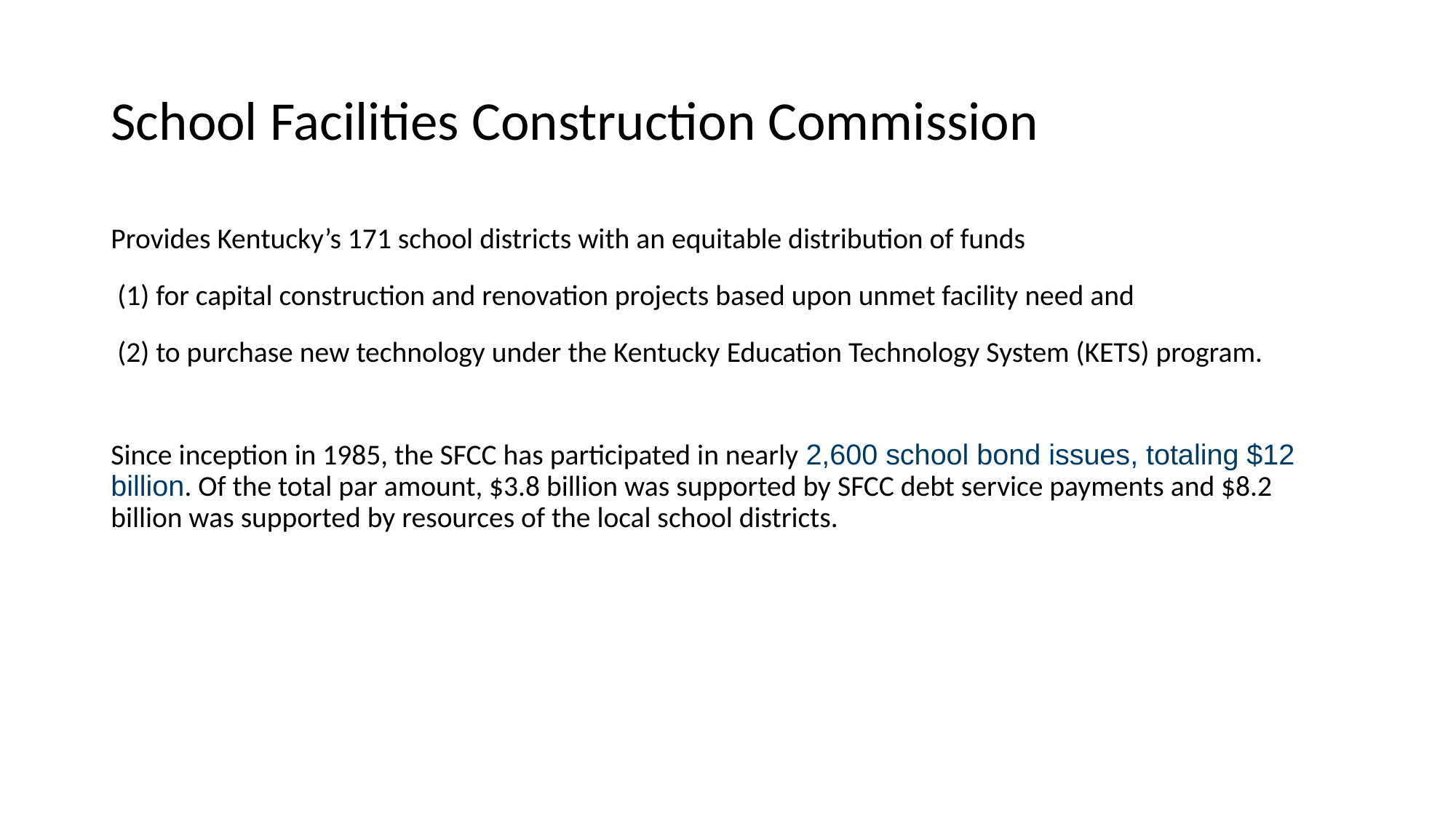

# School Facilities Construction Commission
Provides Kentucky’s 171 school districts with an equitable distribution of funds
 (1) for capital construction and renovation projects based upon unmet facility need and
 (2) to purchase new technology under the Kentucky Education Technology System (KETS) program.

Since inception in 1985, the SFCC has participated in nearly 2,600 school bond issues, totaling $12 billion. Of the total par amount, $3.8 billion was supported by SFCC debt service payments and $8.2 billion was supported by resources of the local school districts.